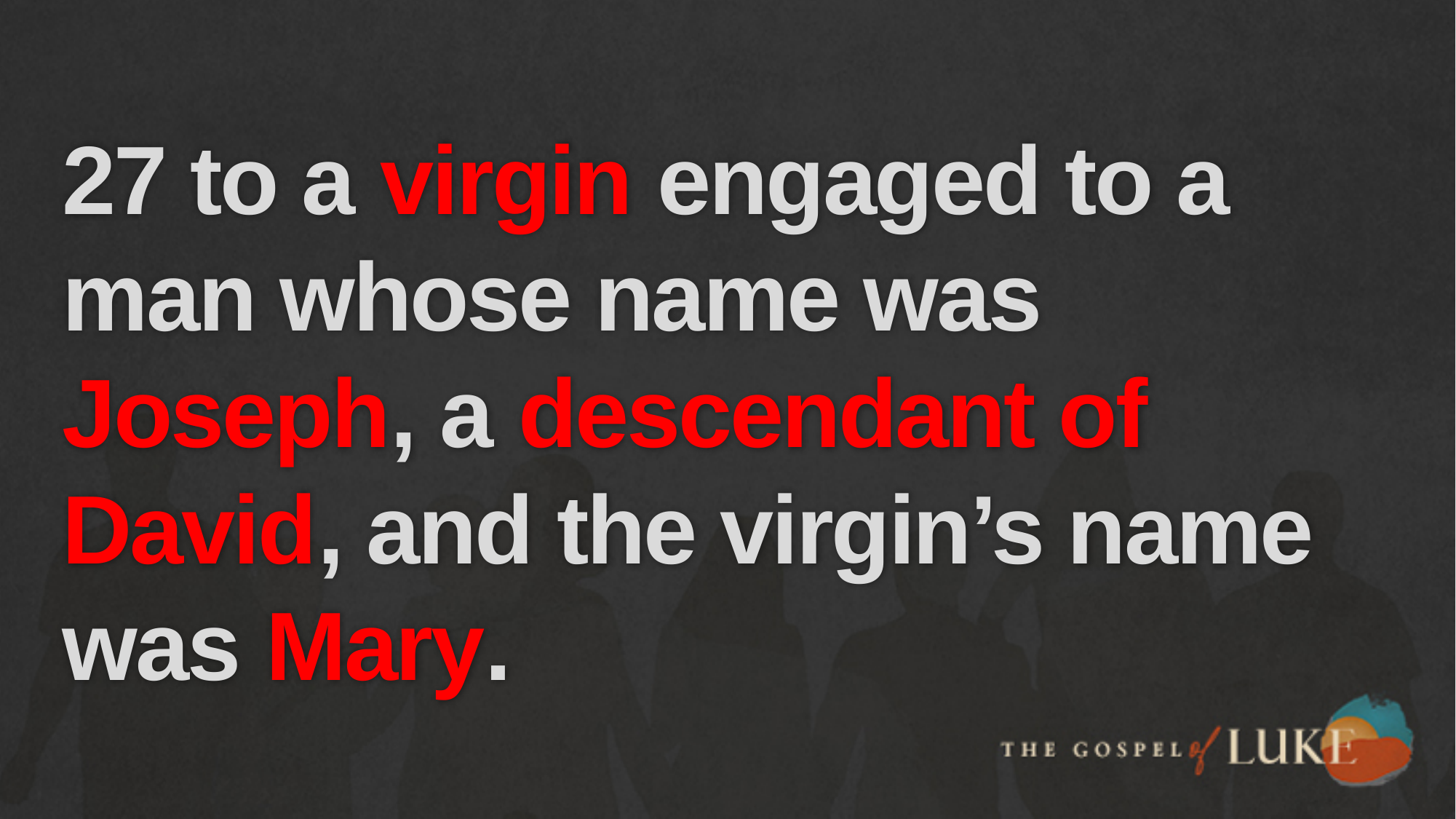

# 27 to a virgin engaged to a man whose name was Joseph, a descendant of David, and the virgin’s name was Mary.